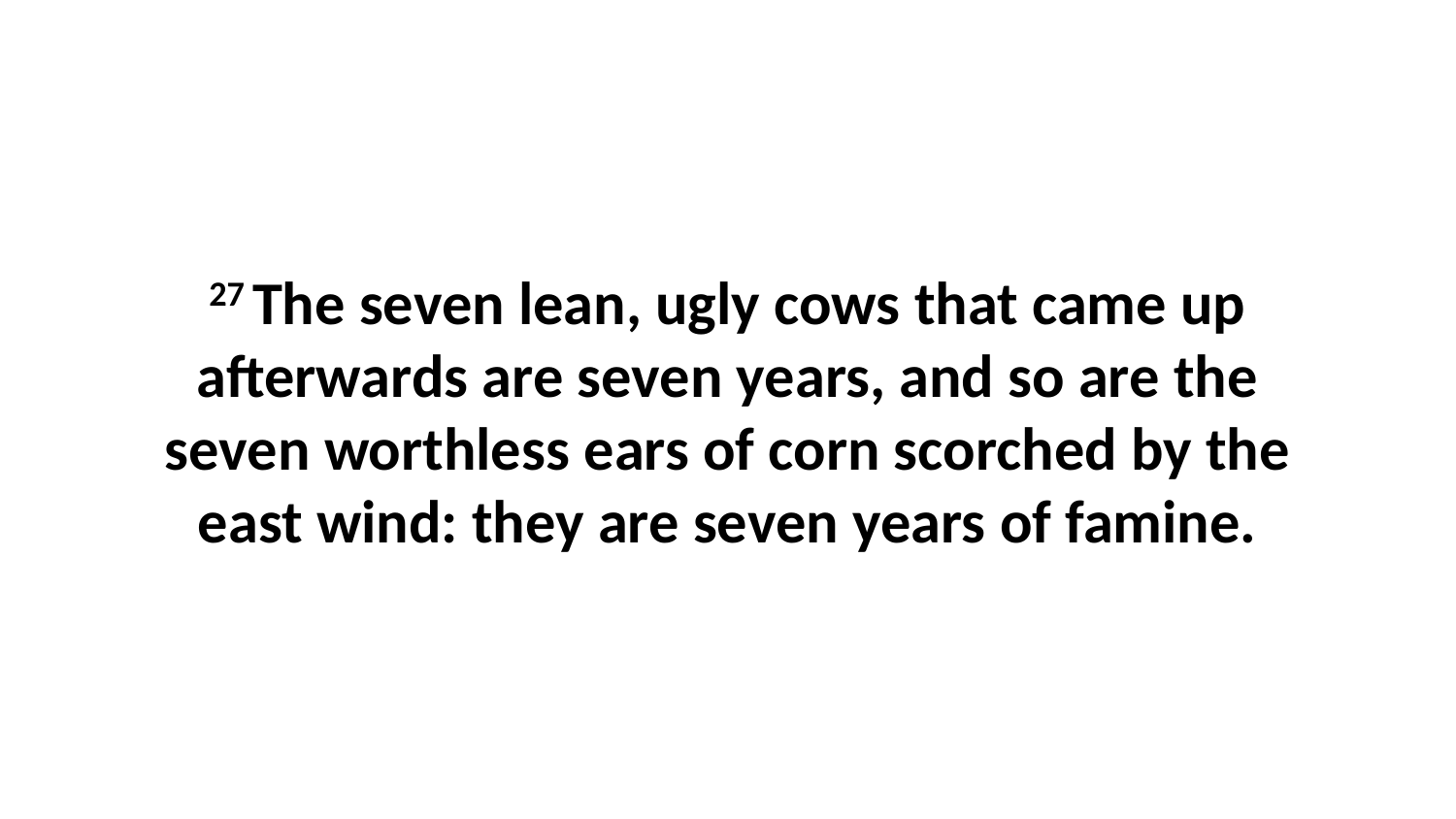

27 The seven lean, ugly cows that came up afterwards are seven years, and so are the seven worthless ears of corn scorched by the east wind: they are seven years of famine.